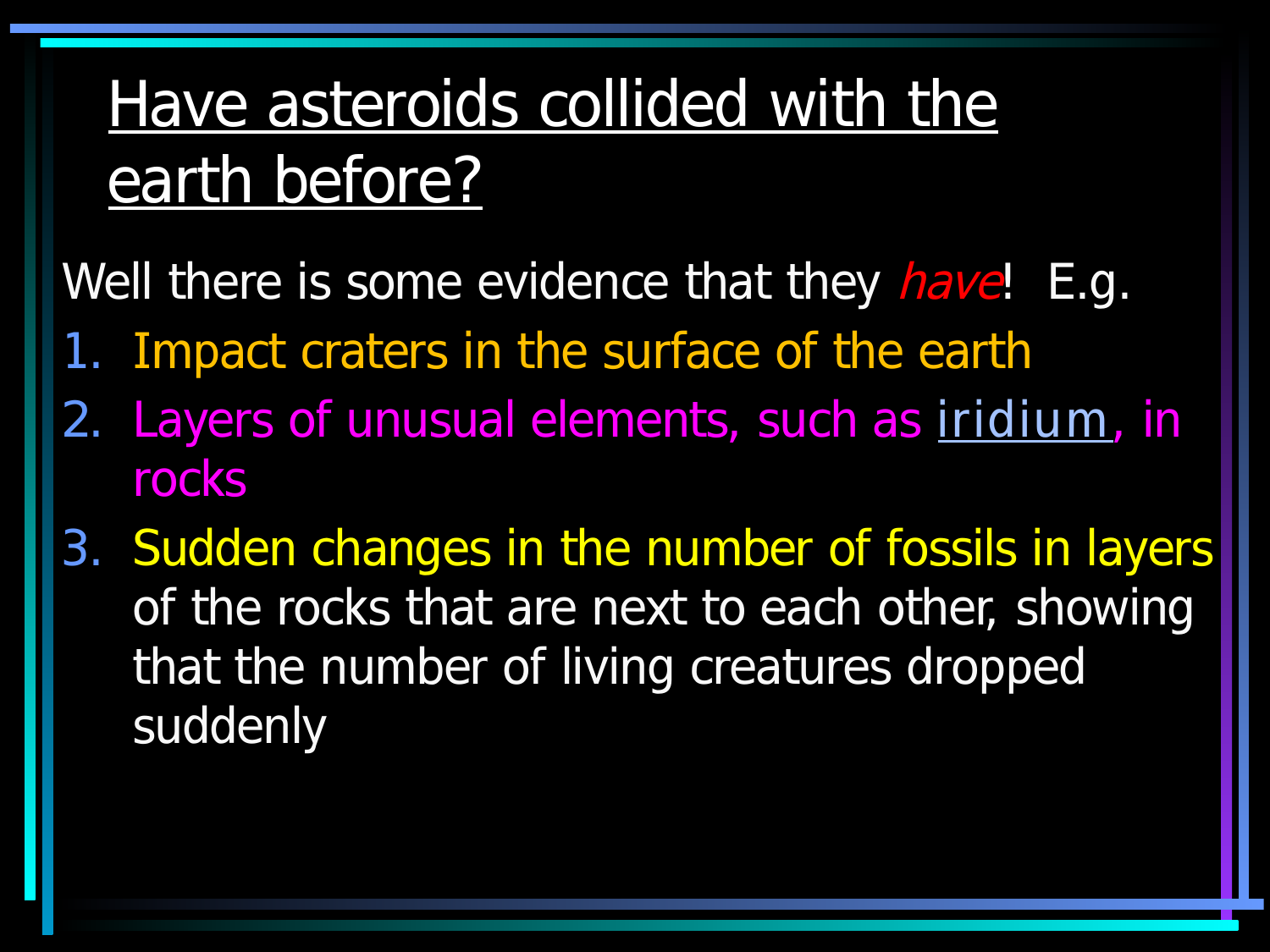

# Have asteroids collided with the earth before?
Well there is some evidence that they have!  E.g.
Impact craters in the surface of the earth
Layers of unusual elements, such as iridium, in rocks
Sudden changes in the number of fossils in layers of the rocks that are next to each other, showing that the number of living creatures dropped suddenly